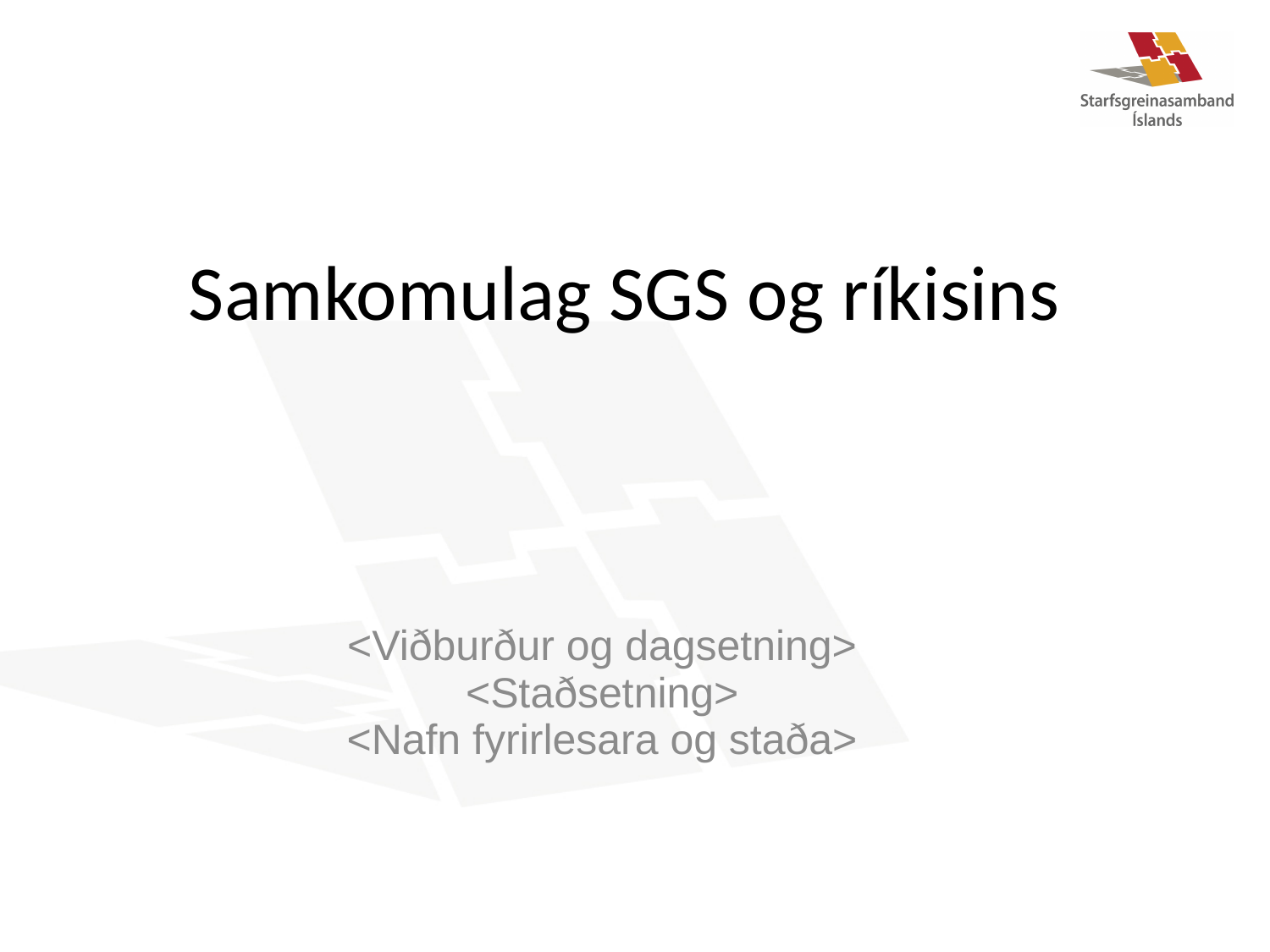

# Samkomulag SGS og ríkisins
<Viðburður og dagsetning>
<Staðsetning>
<Nafn fyrirlesara og staða>